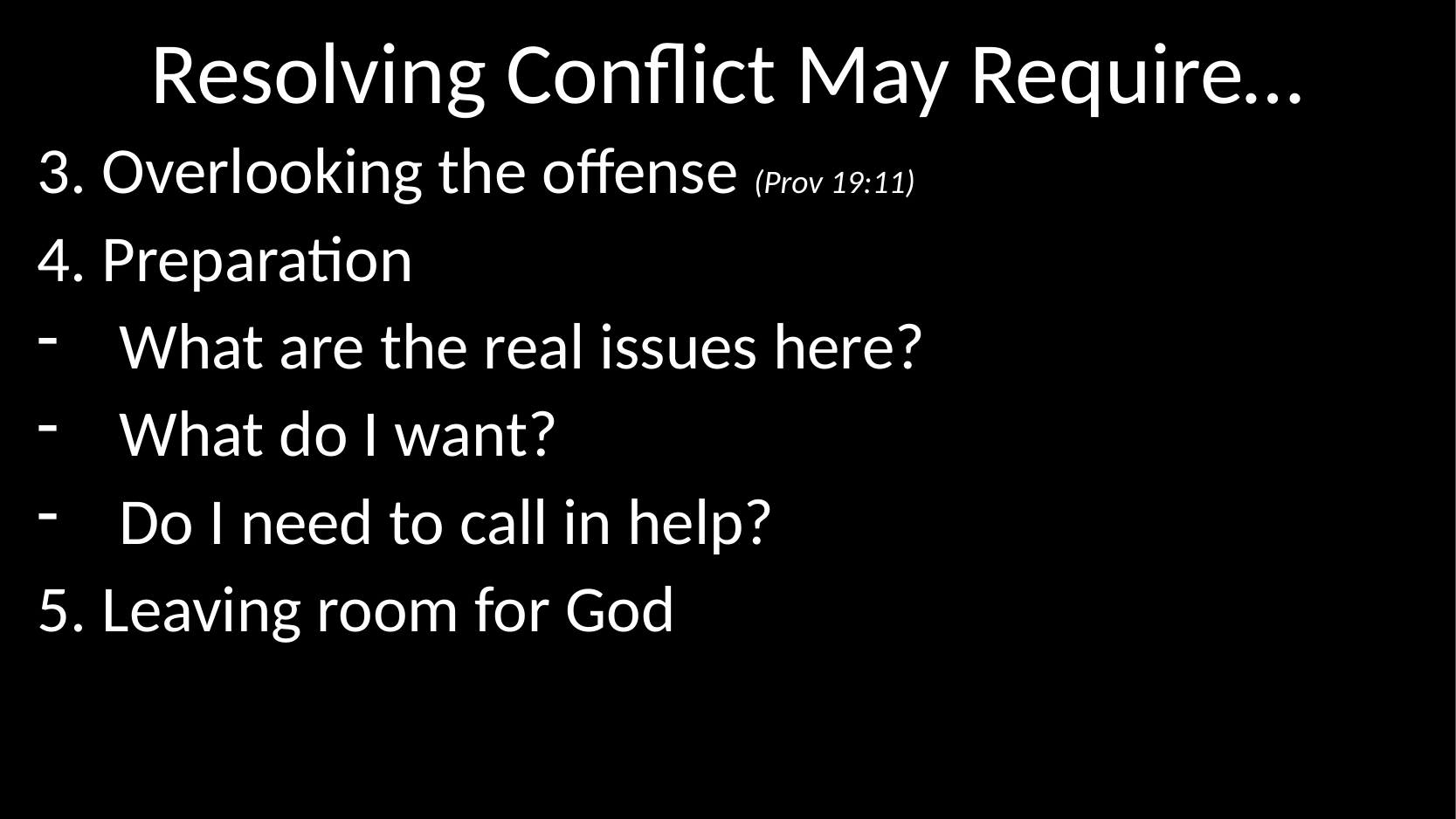

# Resolving Conflict May Require…
3. Overlooking the offense (Prov 19:11)
4. Preparation
What are the real issues here?
What do I want?
Do I need to call in help?
5. Leaving room for God